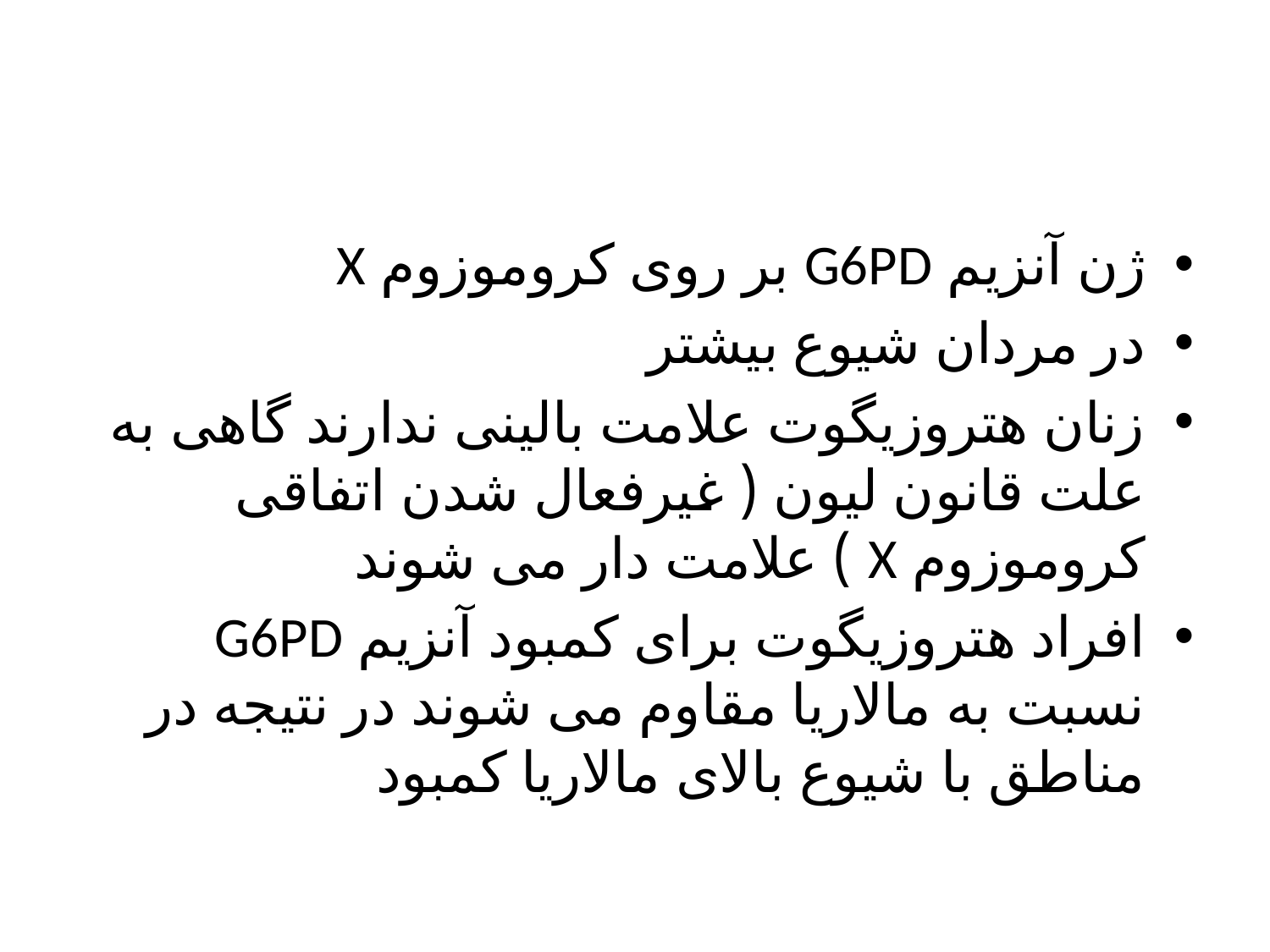

ژن آنزیم G6PD بر روی کروموزوم X
در مردان شیوع بیشتر
زنان هتروزیگوت علامت بالینی ندارند گاهی به علت قانون لیون ( غیرفعال شدن اتفاقی کروموزوم X ) علامت دار می شوند
افراد هتروزیگوت برای کمبود آنزیم G6PD نسبت به مالاریا مقاوم می شوند در نتیجه در مناطق با شیوع بالای مالاریا کمبود